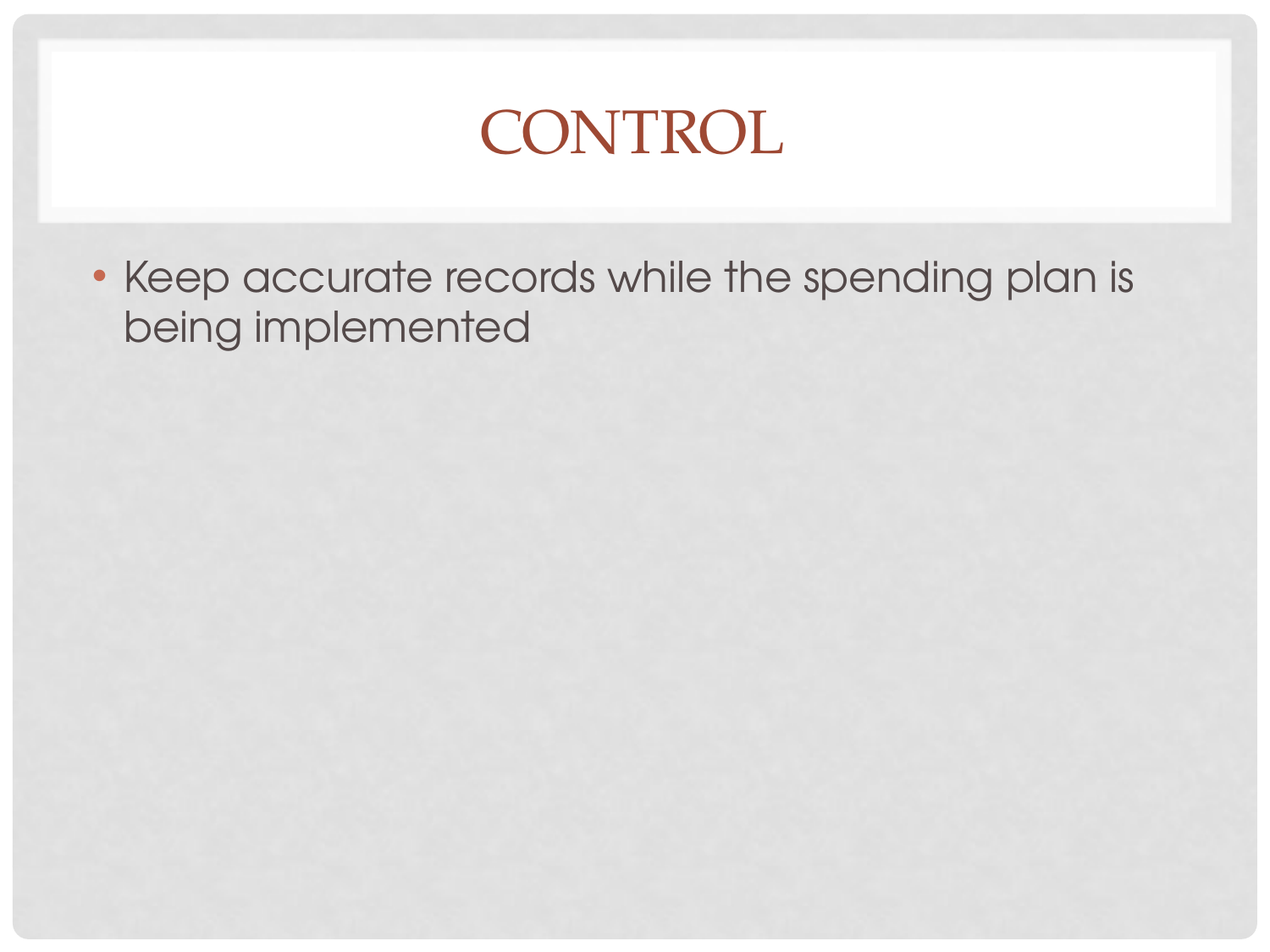

# control
Keep accurate records while the spending plan is being implemented